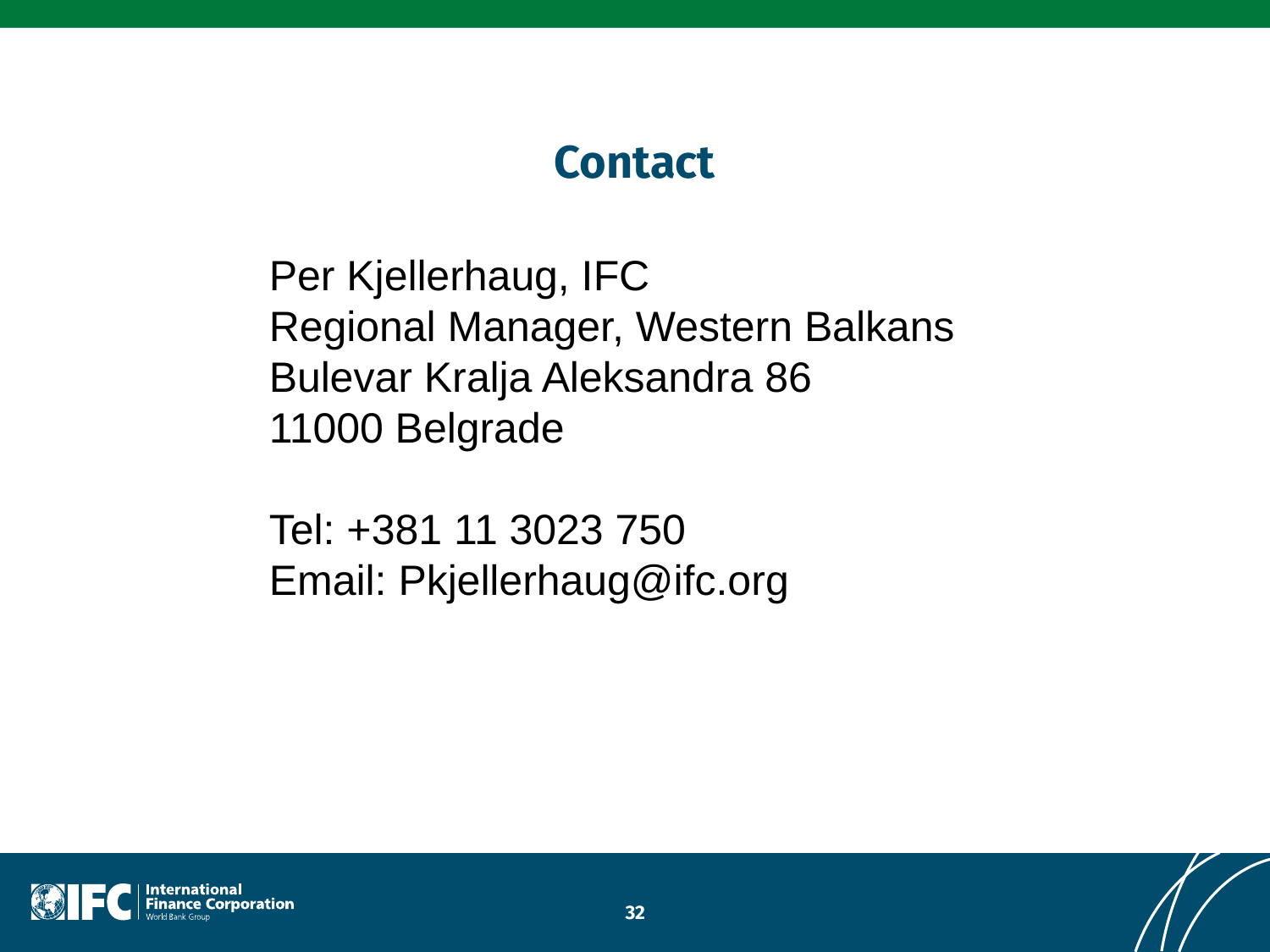

# Contact
Per Kjellerhaug, IFC
Regional Manager, Western Balkans
Bulevar Kralja Aleksandra 86
11000 Belgrade

Tel: +381 11 3023 750
Email: Pkjellerhaug@ifc.org
32